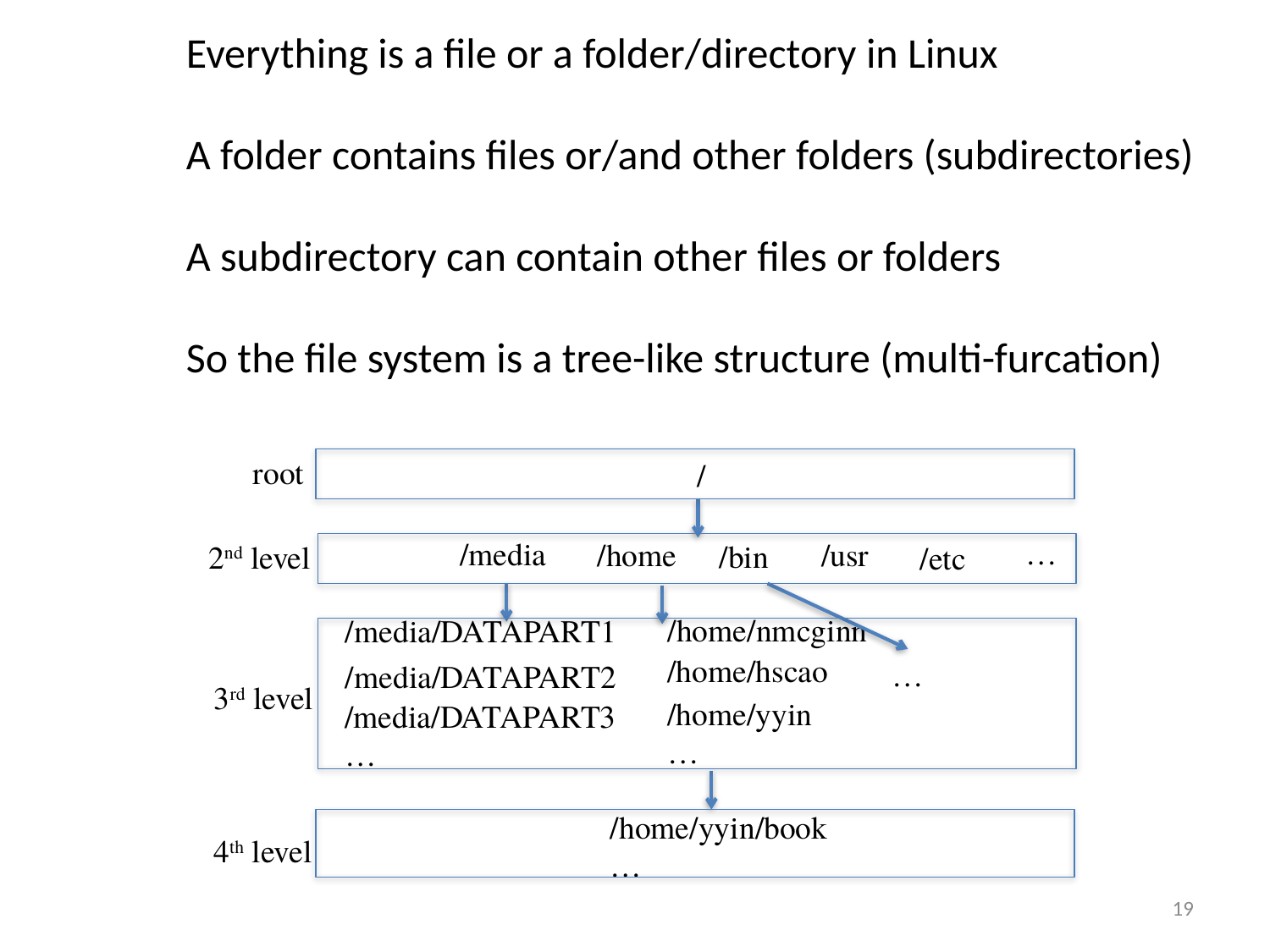

Everything is a file or a folder/directory in Linux

A folder contains files or/and other folders (subdirectories)

A subdirectory can contain other files or folders

So the file system is a tree-like structure (multi-furcation)
root

/
…
/media
/home
/usr
/bin
2nd level
/etc

/home/nmcginn
/media/DATAPART1

/home/hscao
…
/media/DATAPART2
3rd level
/home/yyin
…
/media/DATAPART3
…
/home/yyin/book
…

4th level
19